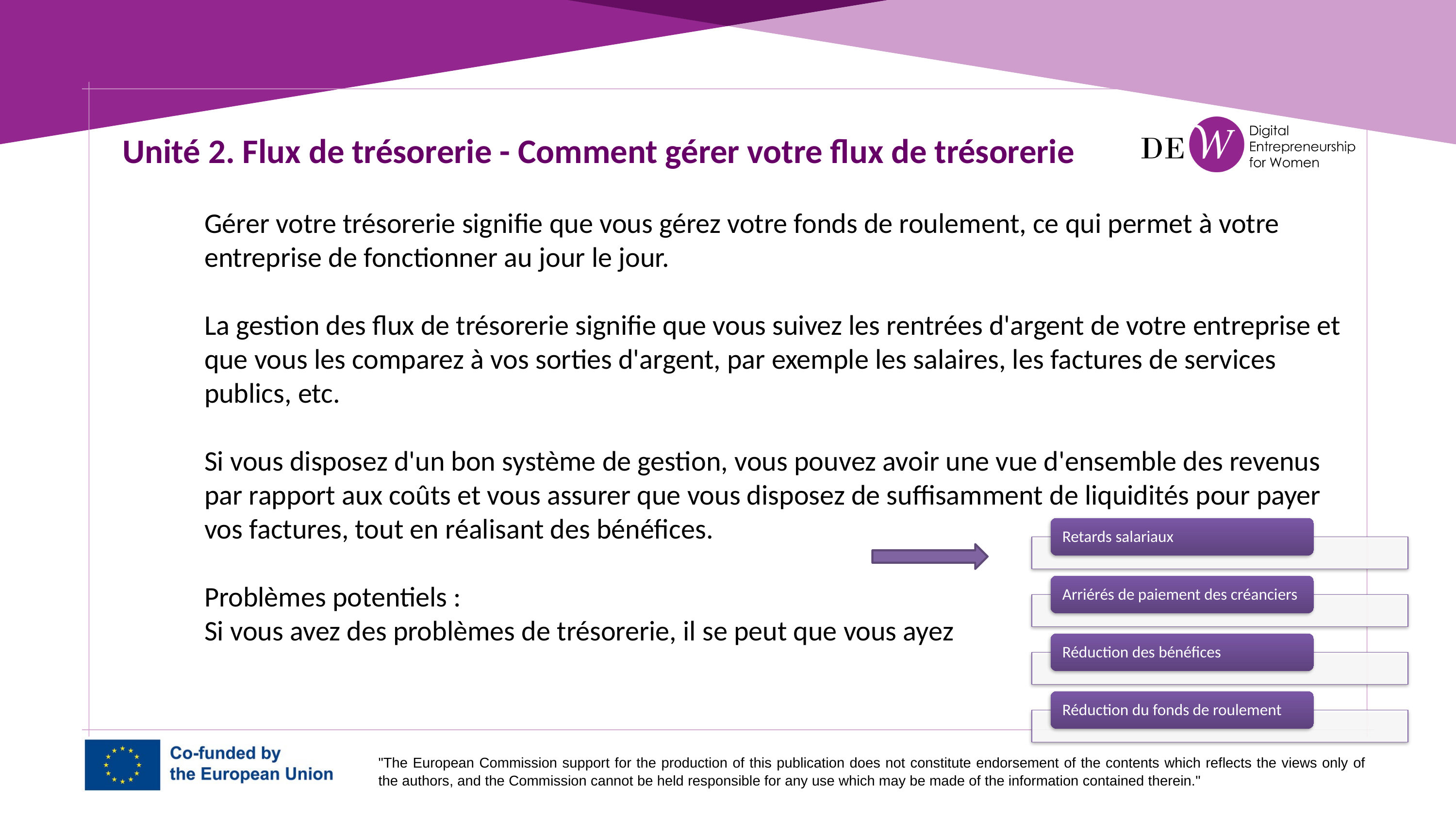

Unité 2. Flux de trésorerie - Comment gérer votre flux de trésorerie

Gérer votre trésorerie signifie que vous gérez votre fonds de roulement, ce qui permet à votre entreprise de fonctionner au jour le jour.

La gestion des flux de trésorerie signifie que vous suivez les rentrées d'argent de votre entreprise et que vous les comparez à vos sorties d'argent, par exemple les salaires, les factures de services publics, etc.

Si vous disposez d'un bon système de gestion, vous pouvez avoir une vue d'ensemble des revenus par rapport aux coûts et vous assurer que vous disposez de suffisamment de liquidités pour payer vos factures, tout en réalisant des bénéfices.

Problèmes potentiels :
Si vous avez des problèmes de trésorerie, il se peut que vous ayez

Retards salariaux

Arriérés de paiement des créanciers

Réduction des bénéfices

Réduction du fonds de roulement